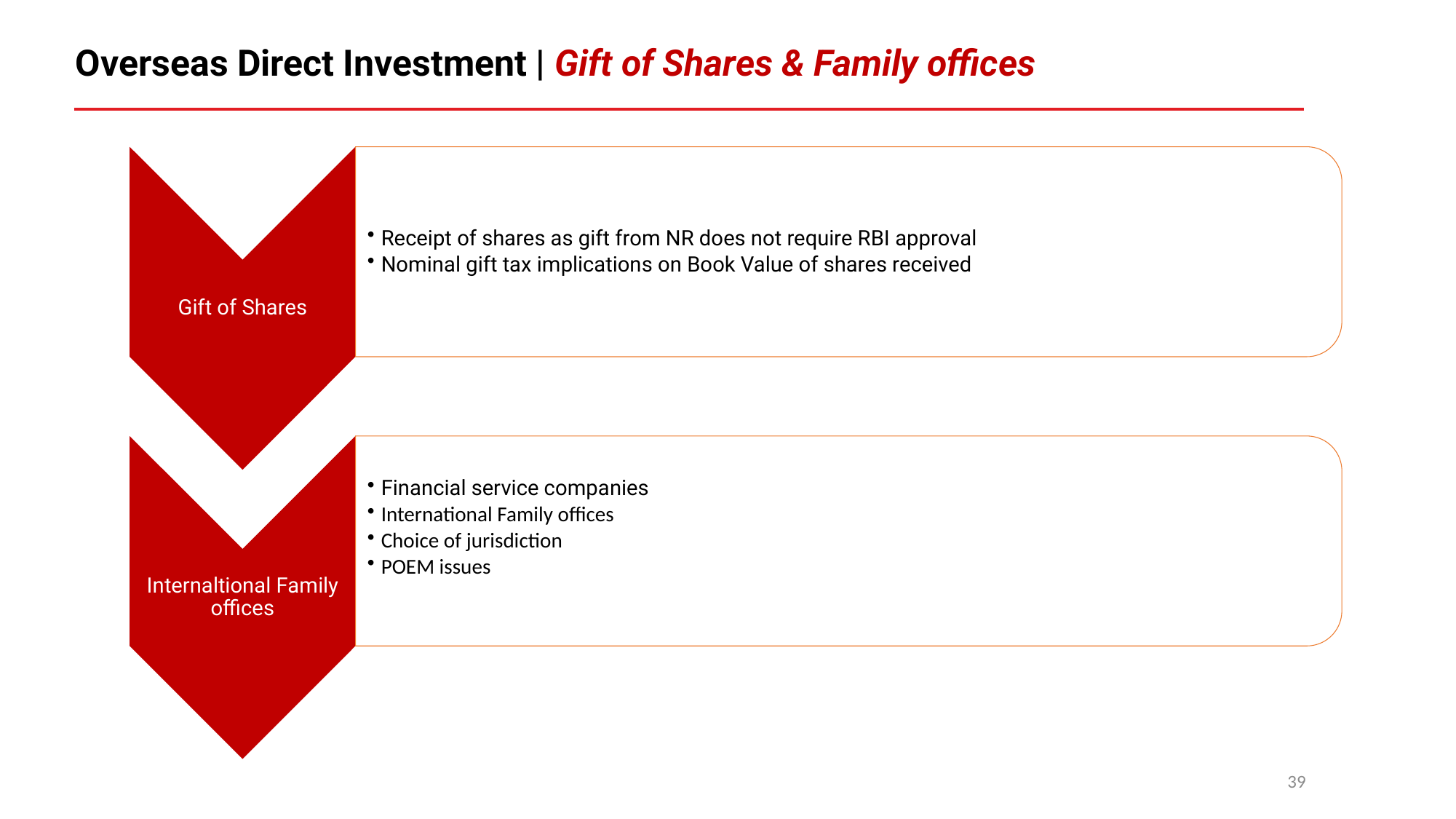

Overseas Direct Investment | Gift of Shares & Family offices
Gift of Shares
Receipt of shares as gift from NR does not require RBI approval
Nominal gift tax implications on Book Value of shares received
Internaltional Family offices
Financial service companies
International Family offices
Choice of jurisdiction
POEM issues

39